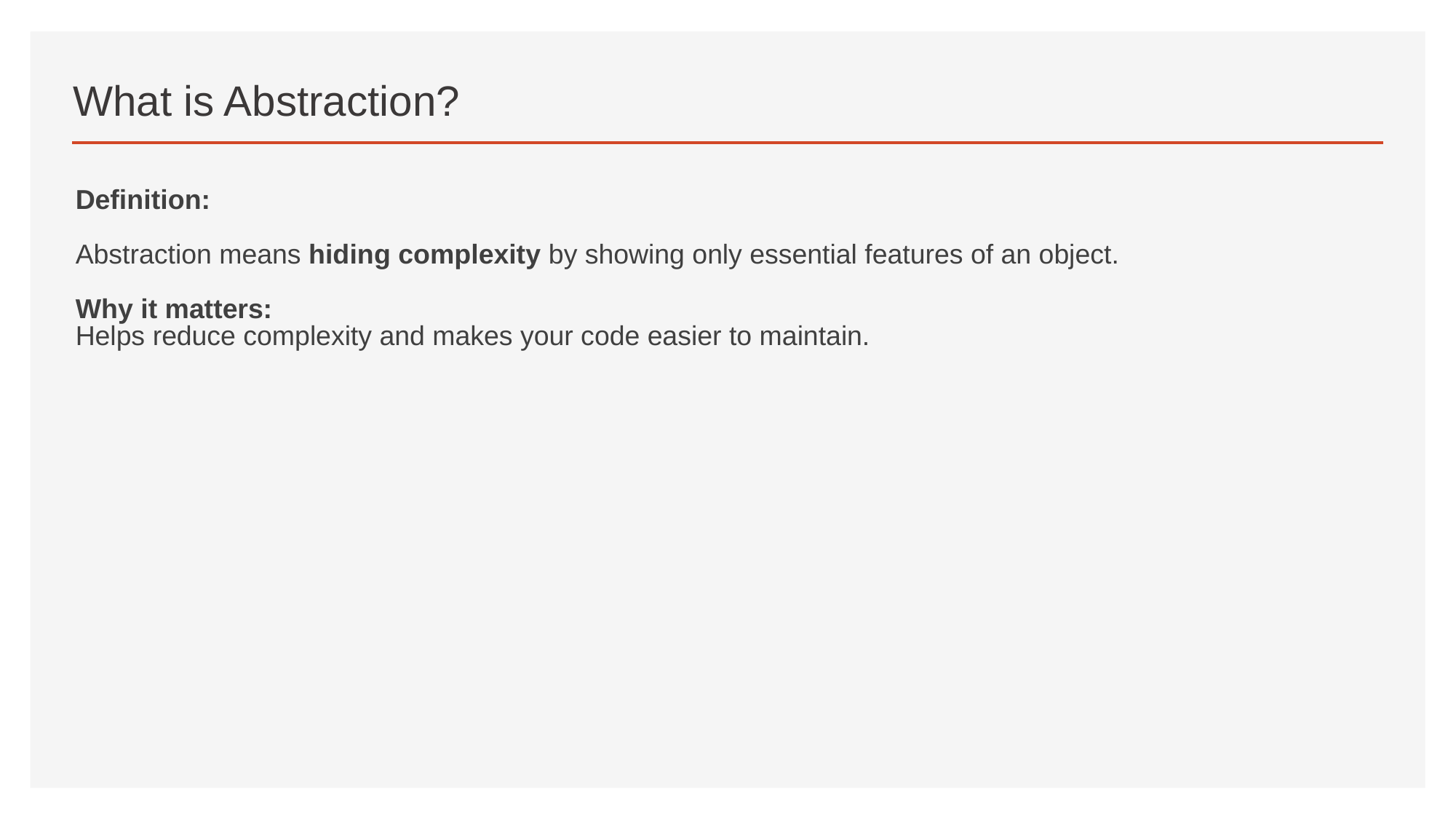

# What is Abstraction?
Definition:
Abstraction means hiding complexity by showing only essential features of an object.
Why it matters:
Helps reduce complexity and makes your code easier to maintain.